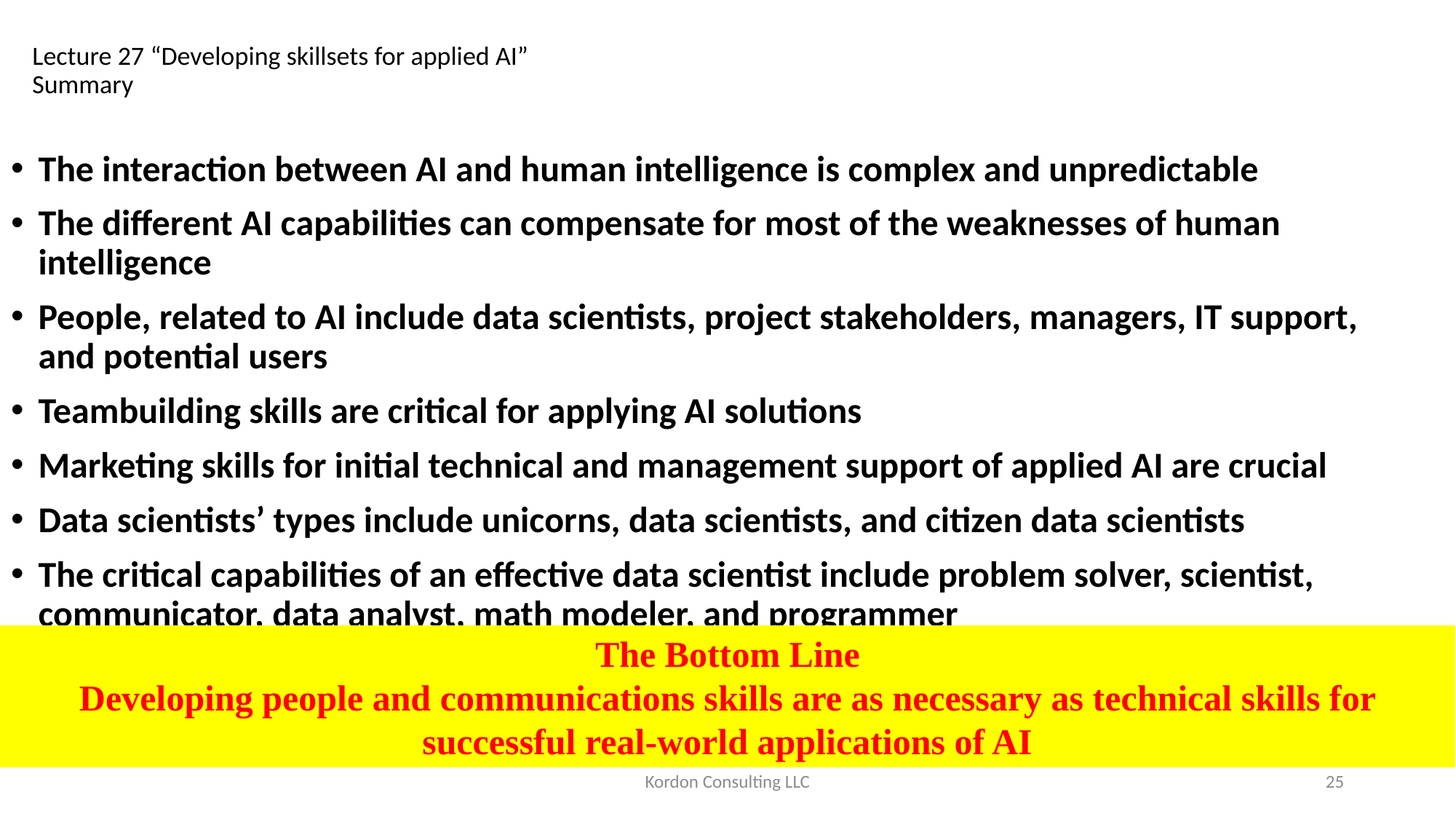

# Lecture 27 “Developing skillsets for applied AI” Summary

The interaction between AI and human intelligence is complex and unpredictable
The different AI capabilities can compensate for most of the weaknesses of human intelligence
People, related to AI include data scientists, project stakeholders, managers, IT support, and potential users
Teambuilding skills are critical for applying AI solutions
Marketing skills for initial technical and management support of applied AI are crucial
Data scientists’ types include unicorns, data scientists, and citizen data scientists
The critical capabilities of an effective data scientist include problem solver, scientist, communicator, data analyst, math modeler, and programmer
The Bottom Line
Developing people and communications skills are as necessary as technical skills for successful real-world applications of AI
Kordon Consulting LLC
 25